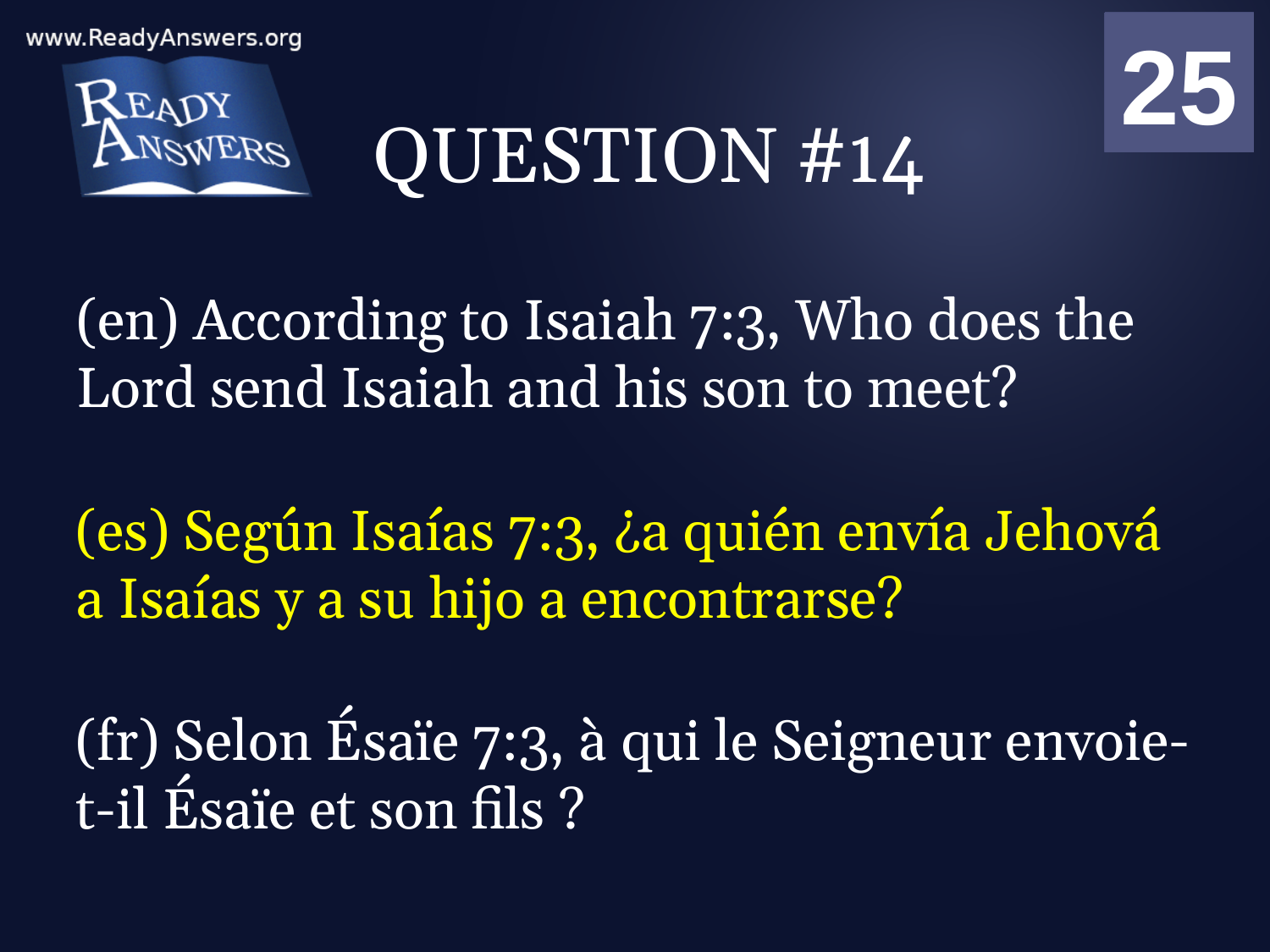

01
02
03
04
05
06
07
08
09
10
11
12
13
14
15
16
17
18
19
20
21
22
23
24
25
00
# QUESTION #14
(en) According to Isaiah 7:3, Who does the Lord send Isaiah and his son to meet?
(es) Según Isaías 7:3, ¿a quién envía Jehová a Isaías y a su hijo a encontrarse?
(fr) Selon Ésaïe 7:3, à qui le Seigneur envoie-t-il Ésaïe et son fils ?